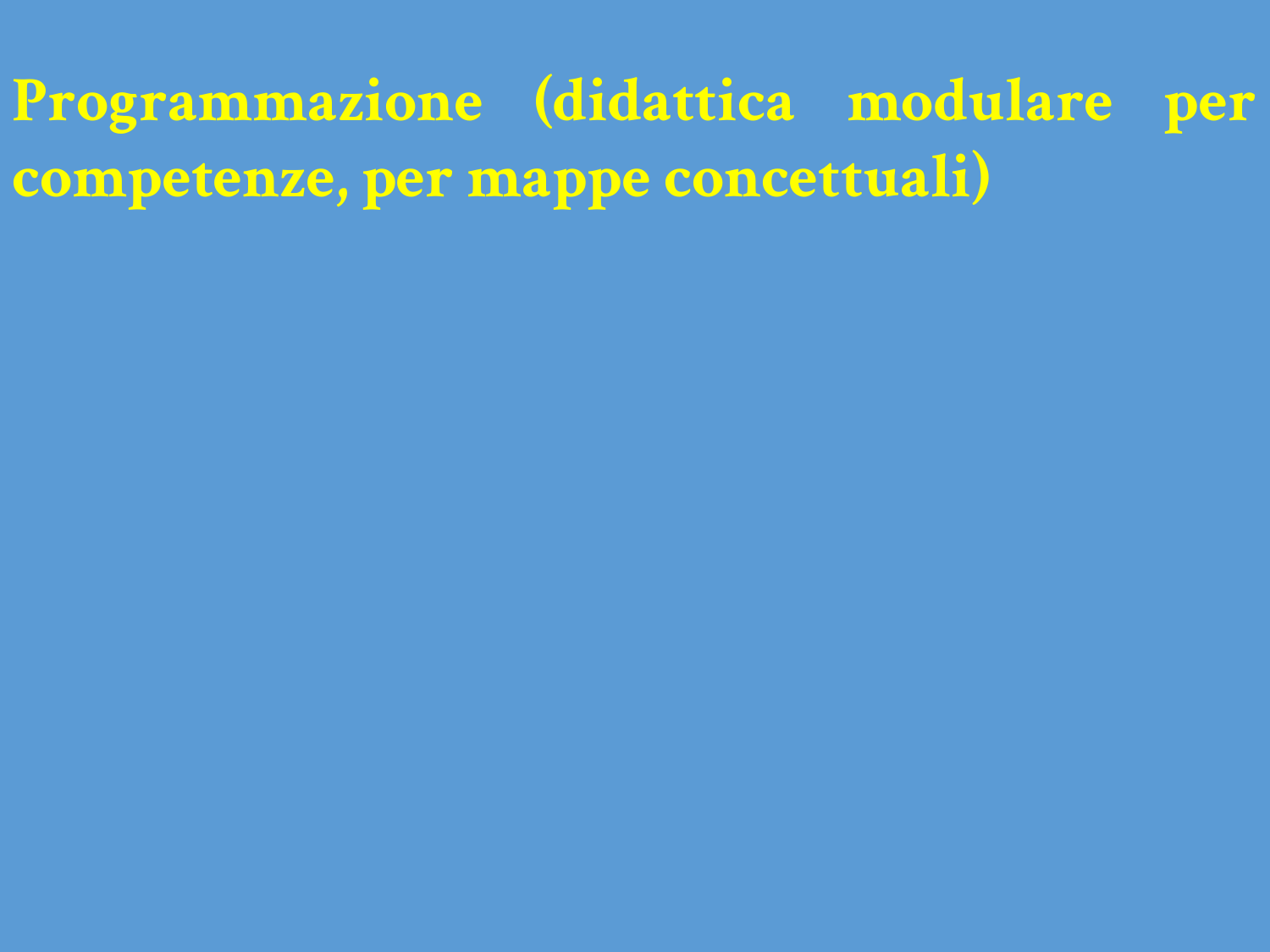

Programmazione (didattica modulare per competenze, per mappe concettuali)